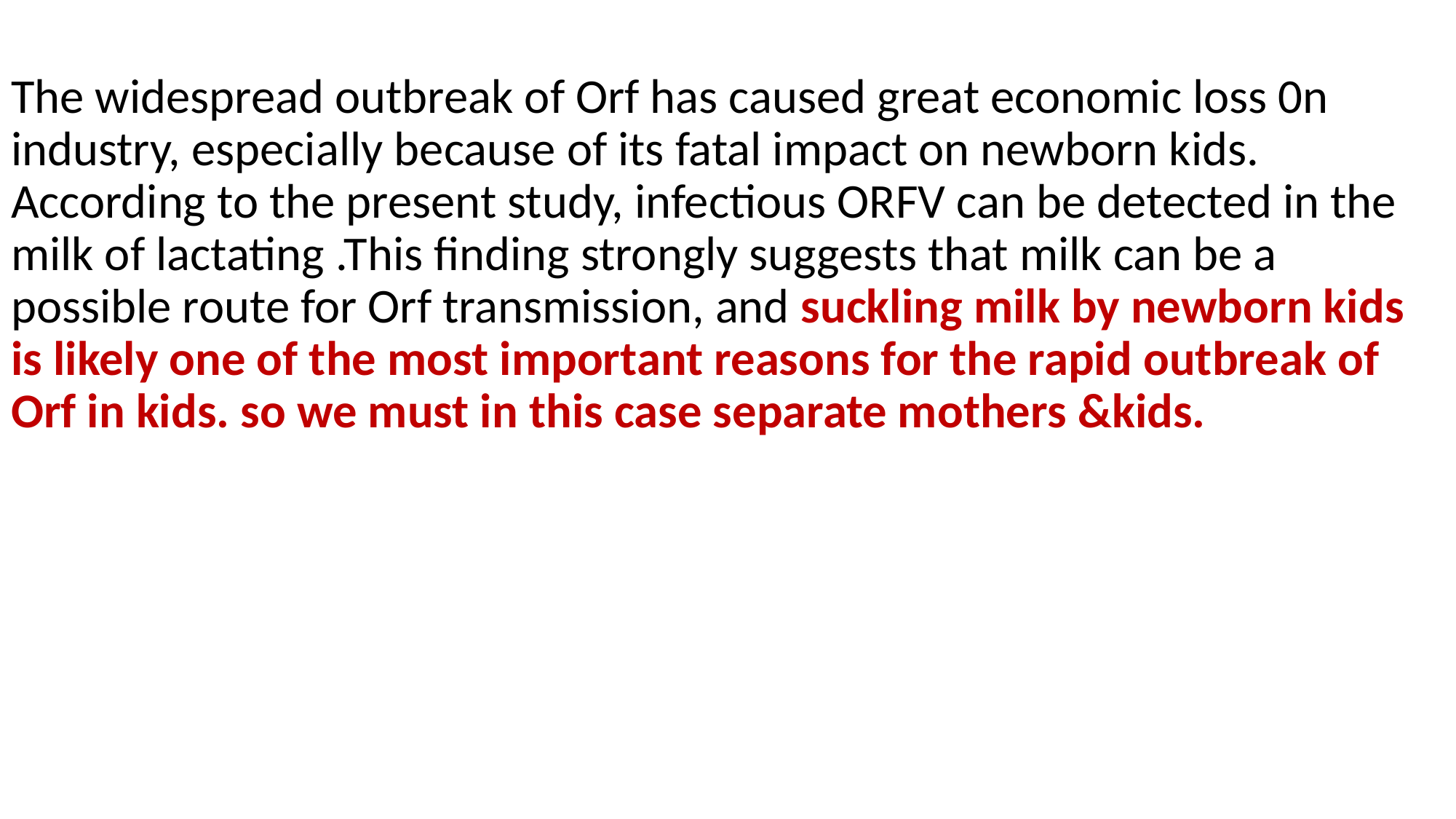

The widespread outbreak of Orf has caused great economic loss 0n industry, especially because of its fatal impact on newborn kids. According to the present study, infectious ORFV can be detected in the milk of lactating .This finding strongly suggests that milk can be a possible route for Orf transmission, and suckling milk by newborn kids is likely one of the most important reasons for the rapid outbreak of Orf in kids. so we must in this case separate mothers &kids.